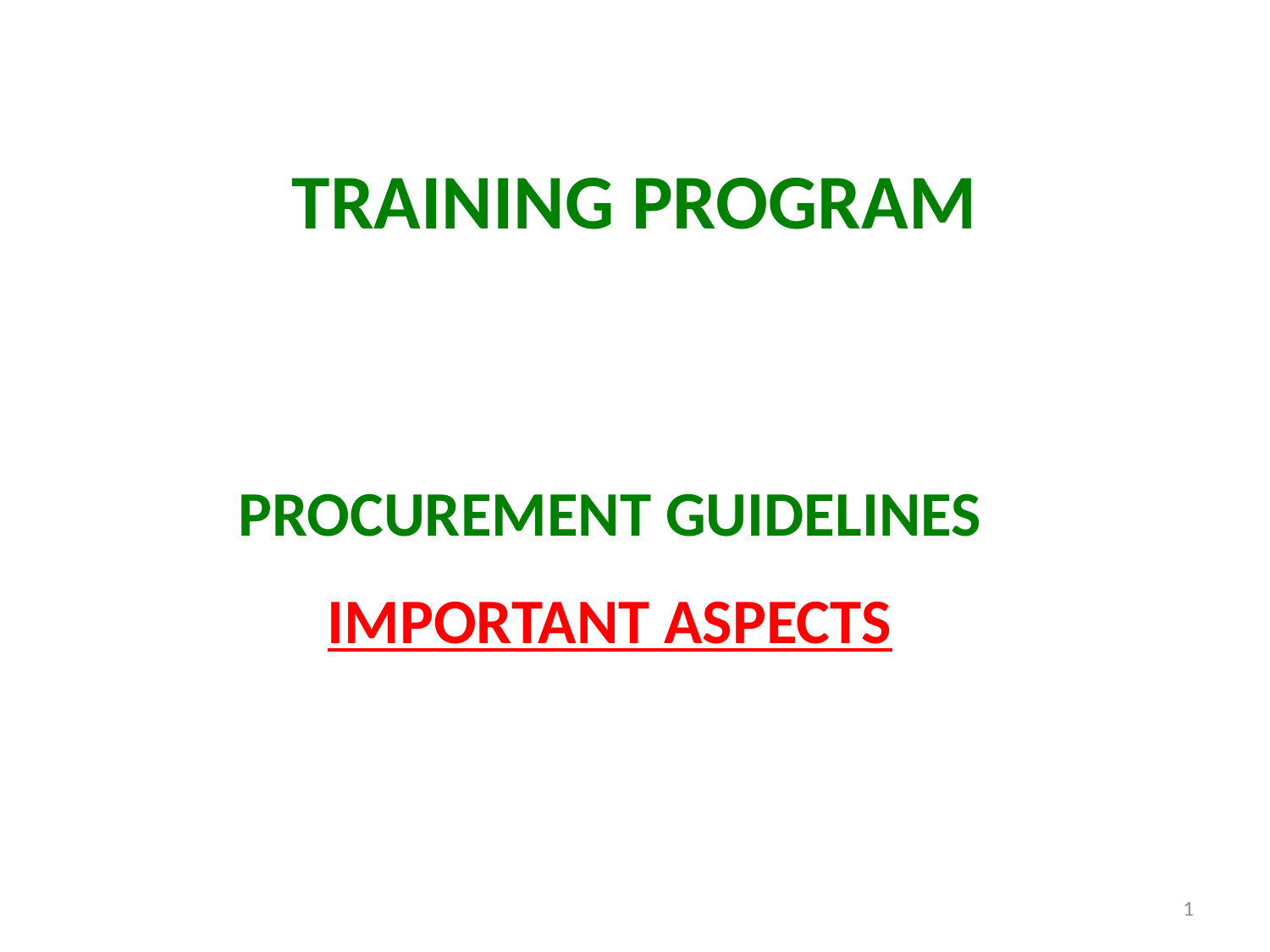

# TRAINING PROGRAM
PROCUREMENT GUIDELINES
IMPORTANT ASPECTS
1